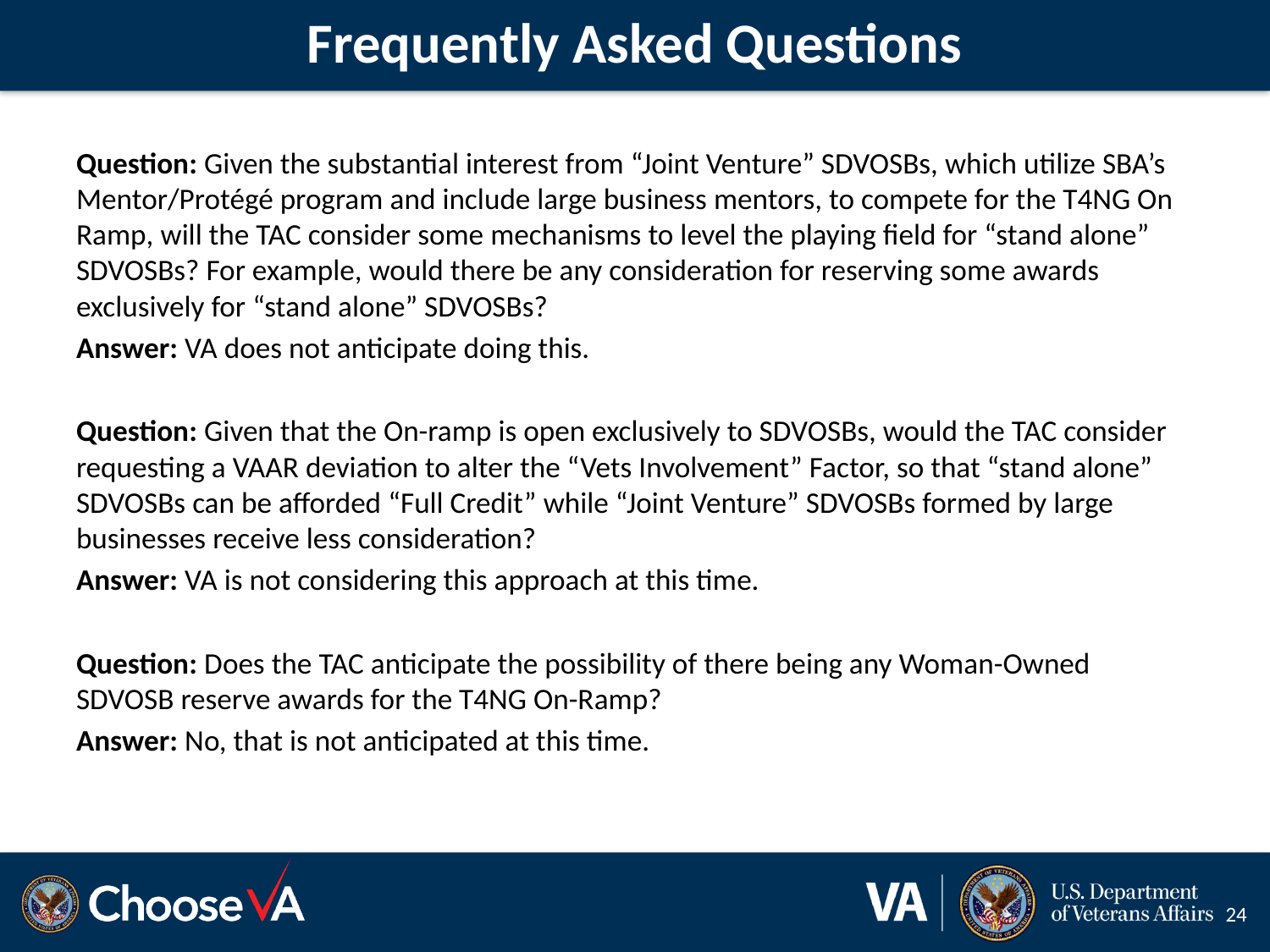

# Frequently Asked Questions
Question: Given the substantial interest from “Joint Venture” SDVOSBs, which utilize SBA’s Mentor/Protégé program and include large business mentors, to compete for the T4NG On Ramp, will the TAC consider some mechanisms to level the playing field for “stand alone” SDVOSBs? For example, would there be any consideration for reserving some awards exclusively for “stand alone” SDVOSBs?
Answer: VA does not anticipate doing this.

Question: Given that the On-ramp is open exclusively to SDVOSBs, would the TAC consider requesting a VAAR deviation to alter the “Vets Involvement” Factor, so that “stand alone” SDVOSBs can be afforded “Full Credit” while “Joint Venture” SDVOSBs formed by large businesses receive less consideration?
Answer: VA is not considering this approach at this time.

Question: Does the TAC anticipate the possibility of there being any Woman-Owned SDVOSB reserve awards for the T4NG On-Ramp?
Answer: No, that is not anticipated at this time.

24